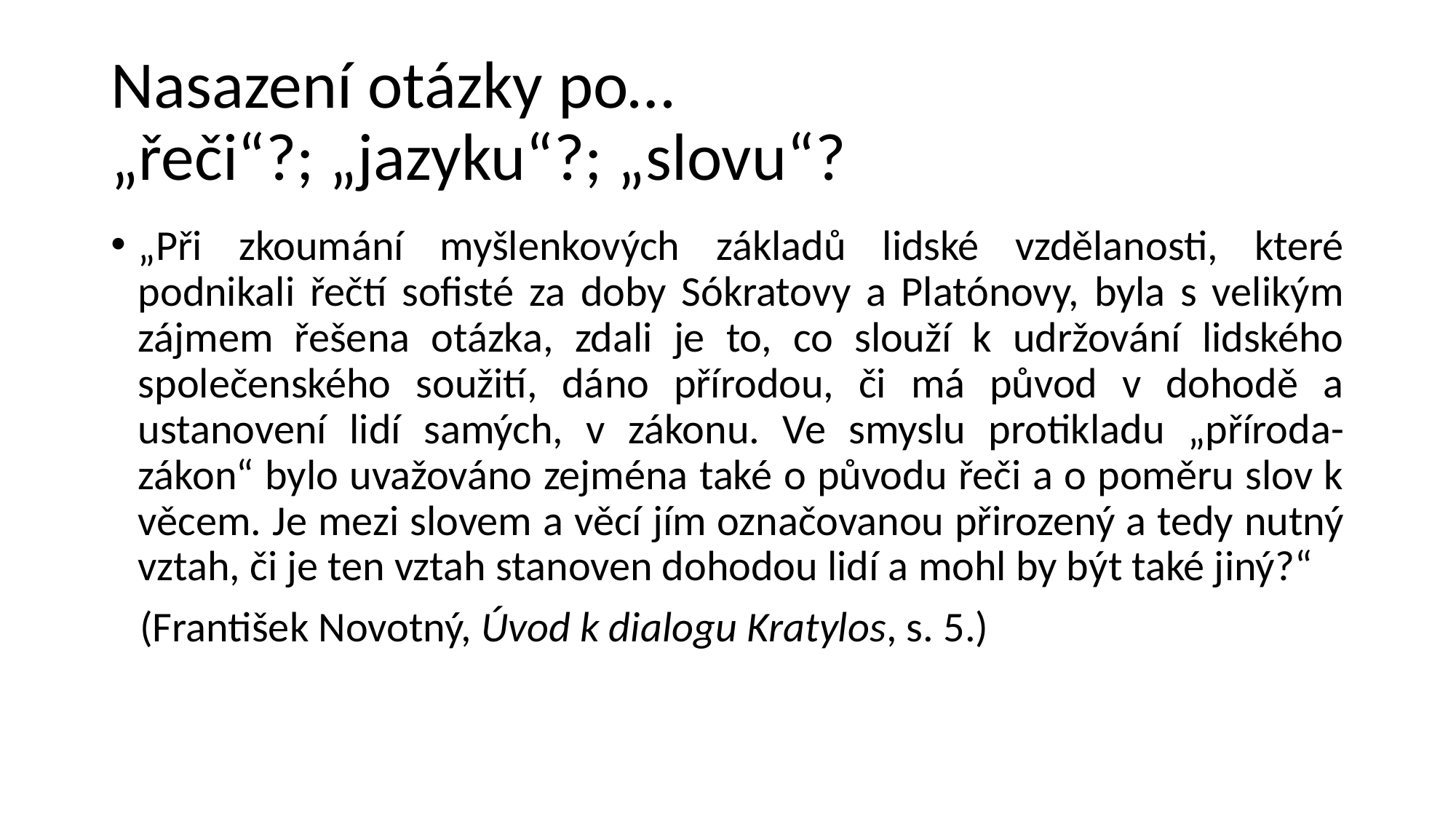

# Nasazení otázky po… „řeči“?; „jazyku“?; „slovu“?
„Při zkoumání myšlenkových základů lidské vzdělanosti, které podnikali řečtí sofisté za doby Sókratovy a Platónovy, byla s velikým zájmem řešena otázka, zdali je to, co slouží k udržování lidského společenského soužití, dáno přírodou, či má původ v dohodě a ustanovení lidí samých, v zákonu. Ve smyslu protikladu „příroda-zákon“ bylo uvažováno zejména také o původu řeči a o poměru slov k věcem. Je mezi slovem a věcí jím označovanou přirozený a tedy nutný vztah, či je ten vztah stanoven dohodou lidí a mohl by být také jiný?“
   (František Novotný, Úvod k dialogu Kratylos, s. 5.)